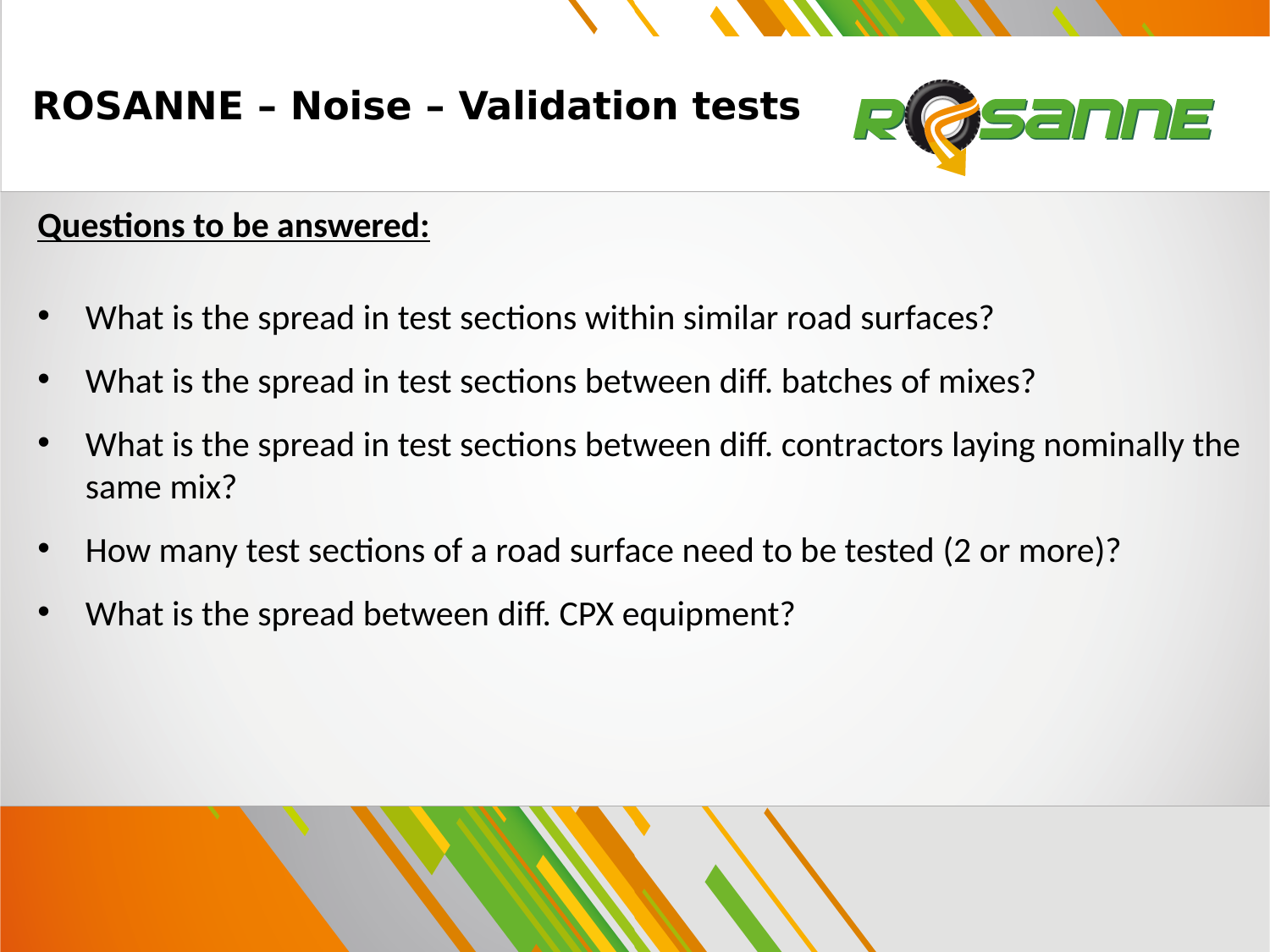

# ROSANNE – Noise – Validation tests
Questions to be answered:

What is the spread in test sections within similar road surfaces?
What is the spread in test sections between diff. batches of mixes?
What is the spread in test sections between diff. contractors laying nominally the same mix?
How many test sections of a road surface need to be tested (2 or more)?
What is the spread between diff. CPX equipment?